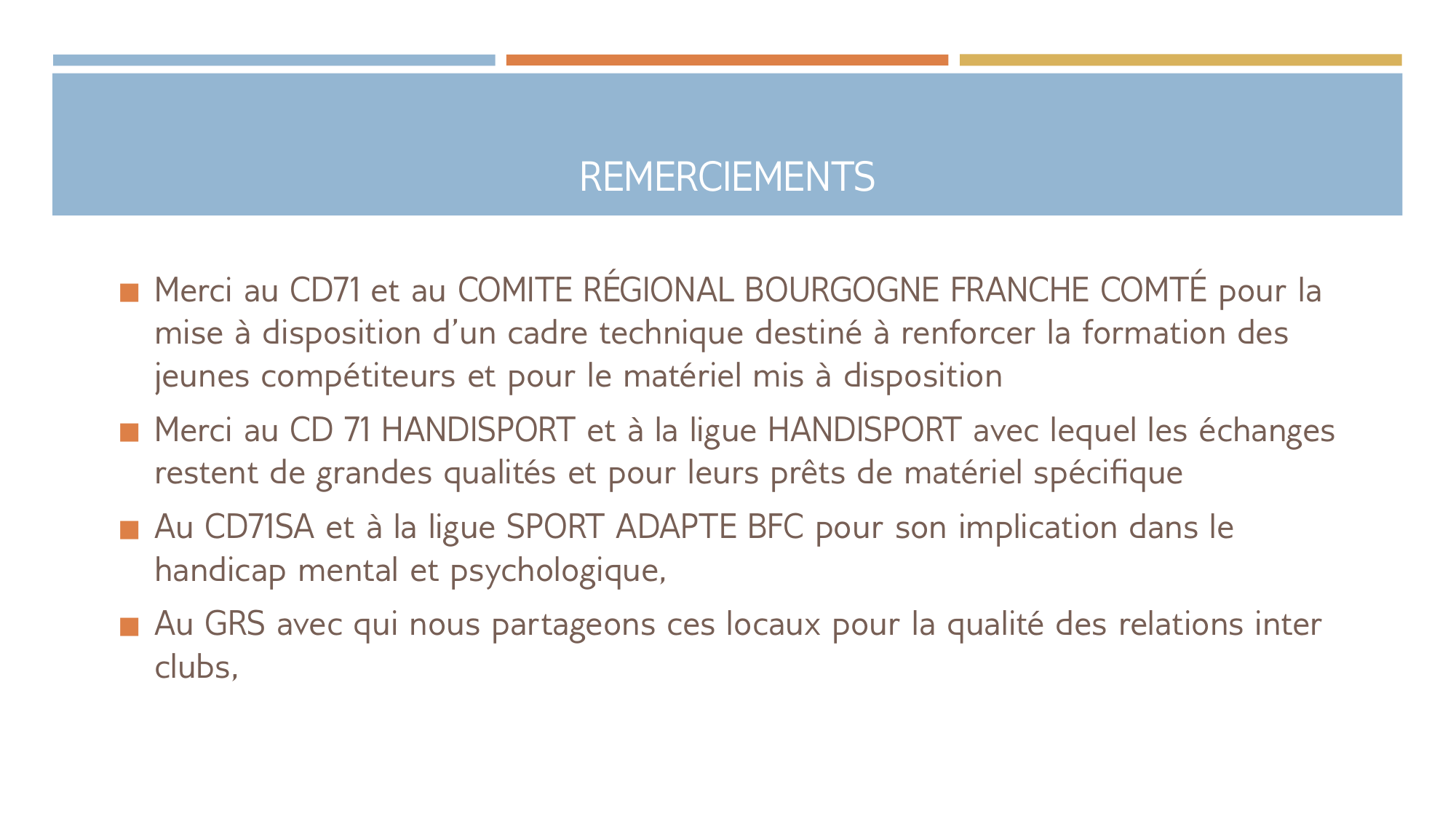

# REMERCIEMENTS
Merci au CD71 et au COMITE RÉGIONAL BOURGOGNE FRANCHE COMTÉ pour la mise à disposition d’un cadre technique destiné à renforcer la formation des jeunes compétiteurs et pour le matériel mis à disposition
Merci au CD 71 HANDISPORT et à la ligue HANDISPORT avec lequel les échanges restent de grandes qualités et pour leurs prêts de matériel spécifique
Au CD71SA et à la ligue SPORT ADAPTE BFC pour son implication dans le handicap mental et psychologique,
Au GRS avec qui nous partageons ces locaux pour la qualité des relations inter clubs,